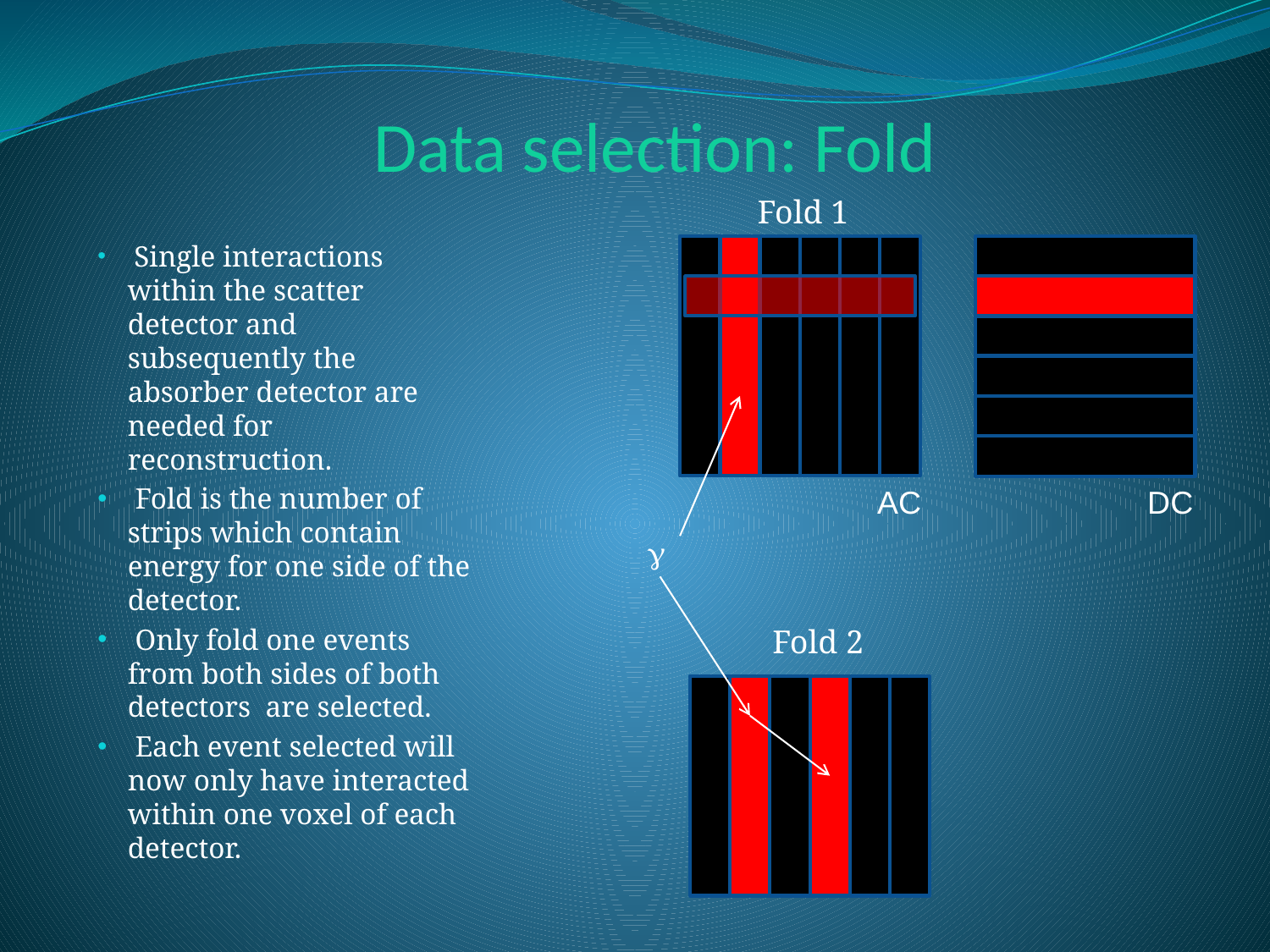

# Data selection: Fold

Fold 1

 Single interactions within the scatter detector and subsequently the absorber detector are needed for reconstruction.
 Fold is the number of strips which contain energy for one side of the detector.
 Only fold one events from both sides of both detectors  are selected.
 Each event selected will now only have interacted within one voxel of each detector.

AC
DC
γ
Fold 2